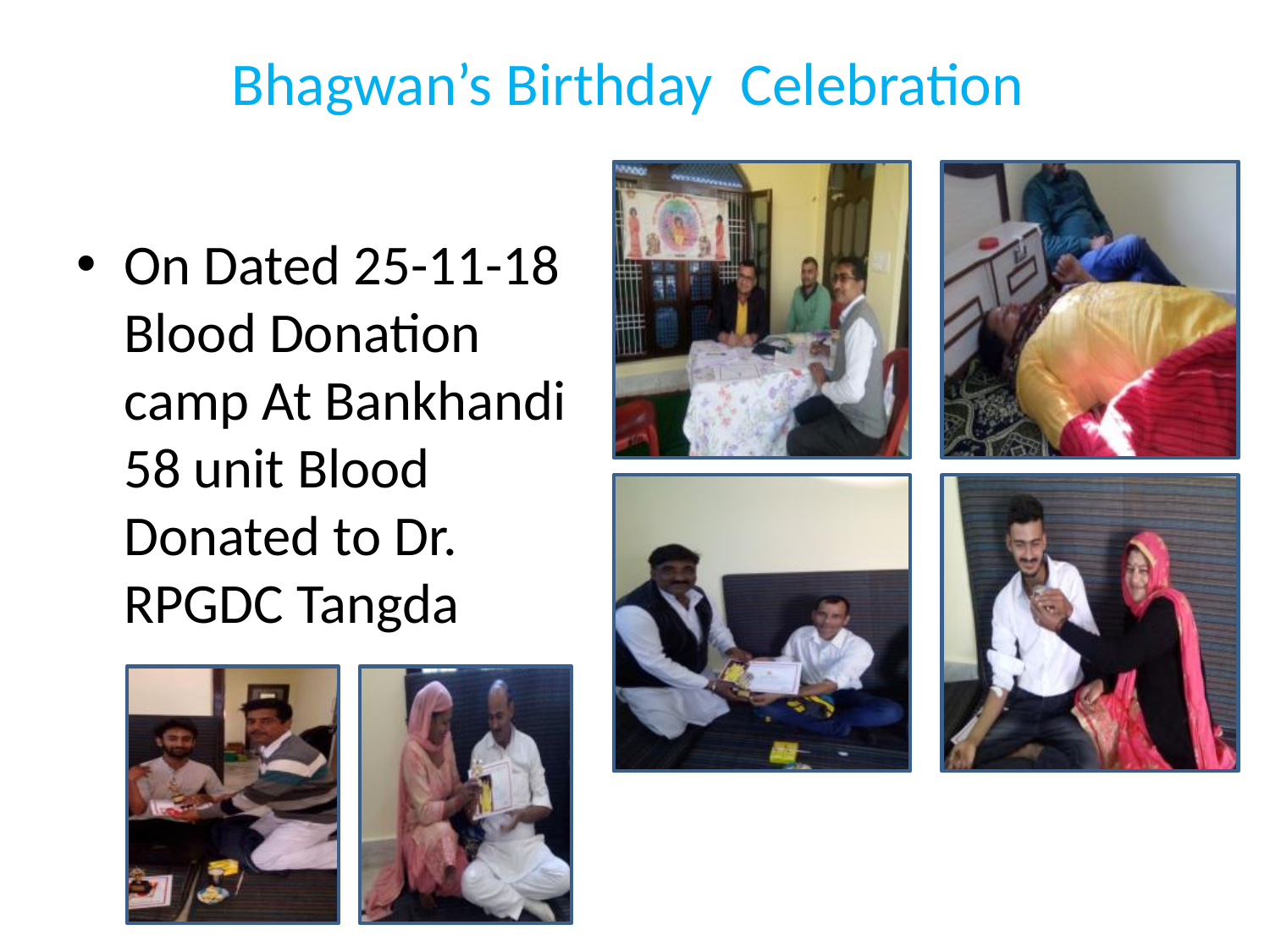

# Bhagwan’s Birthday  Celebration

On Dated 25-11-18 Blood Donation camp At Bankhandi 58 unit Blood Donated to Dr. RPGDC Tangda